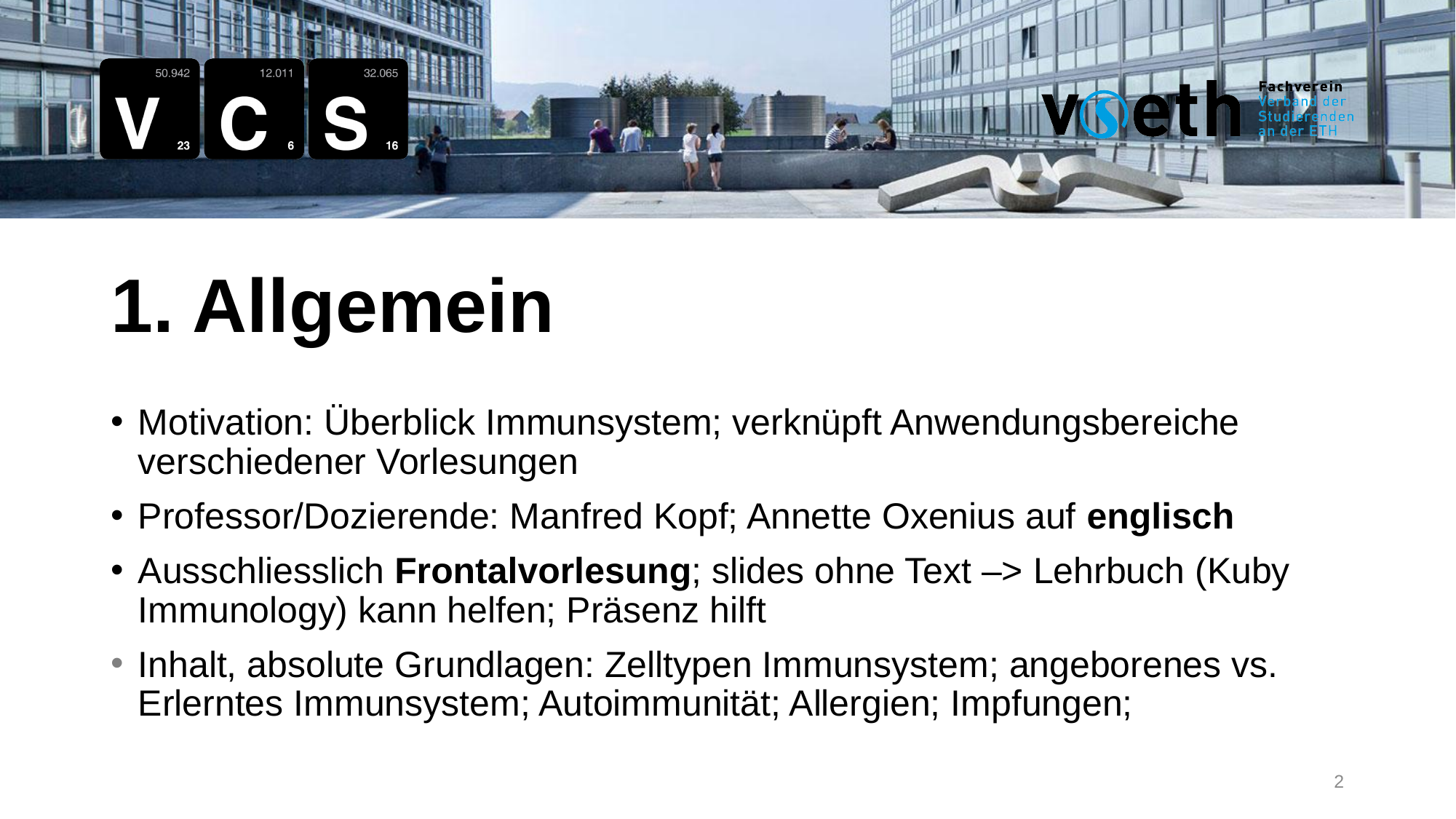

1. Allgemein
Motivation: Überblick Immunsystem; verknüpft Anwendungsbereiche verschiedener Vorlesungen
Professor/Dozierende: Manfred Kopf; Annette Oxenius auf englisch
Ausschliesslich Frontalvorlesung; slides ohne Text –> Lehrbuch (Kuby Immunology) kann helfen; Präsenz hilft
Inhalt, absolute Grundlagen: Zelltypen Immunsystem; angeborenes vs. Erlerntes Immunsystem; Autoimmunität; Allergien; Impfungen;

2